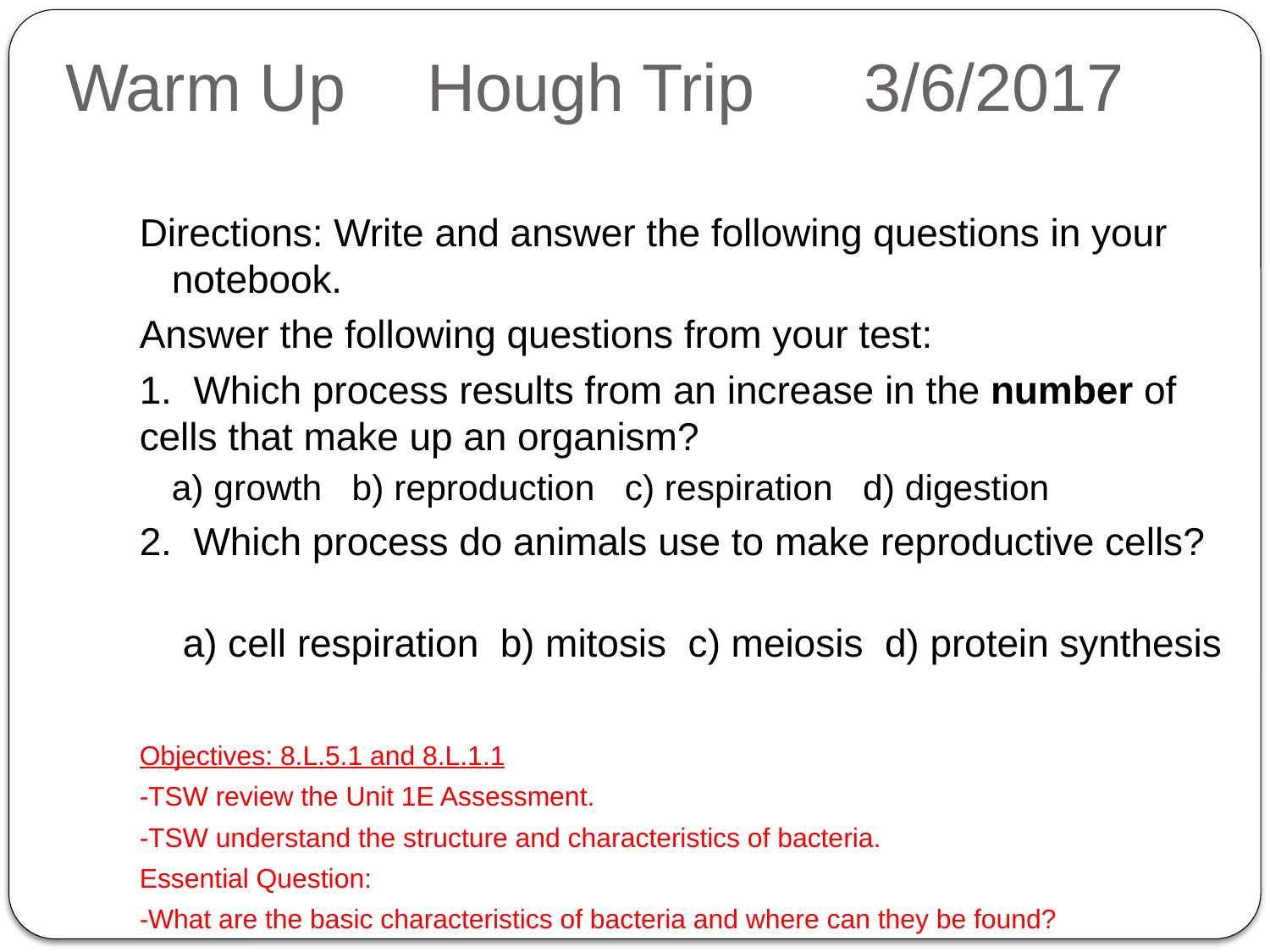

# Warm Up 	Hough Trip 	    3/6/2017
Directions: Write and answer the following questions in your notebook.
Answer the following questions from your test:
1.  Which process results from an increase in the number of cells that make up an organism?
a) growth   b) reproduction   c) respiration   d) digestion
2.  Which process do animals use to make reproductive cells?
    a) cell respiration  b) mitosis  c) meiosis  d) protein synthesis

Objectives: 8.L.5.1 and 8.L.1.1
-TSW review the Unit 1E Assessment.
-TSW understand the structure and characteristics of bacteria.
Essential Question:
-What are the basic characteristics of bacteria and where can they be found?